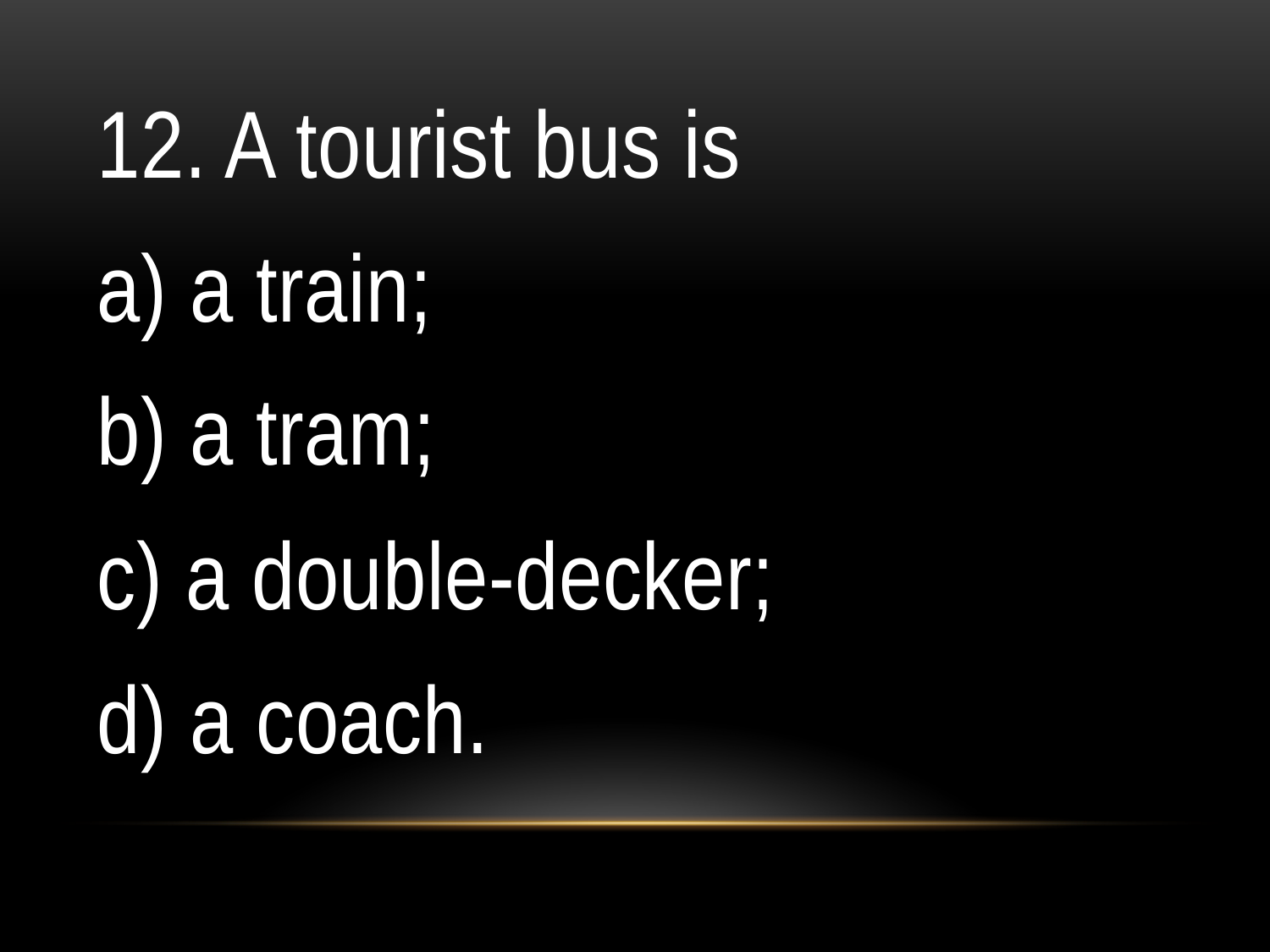

12. A tourist bus is
a) a train;
b) a tram;
c) a double-decker;
d) a coach.